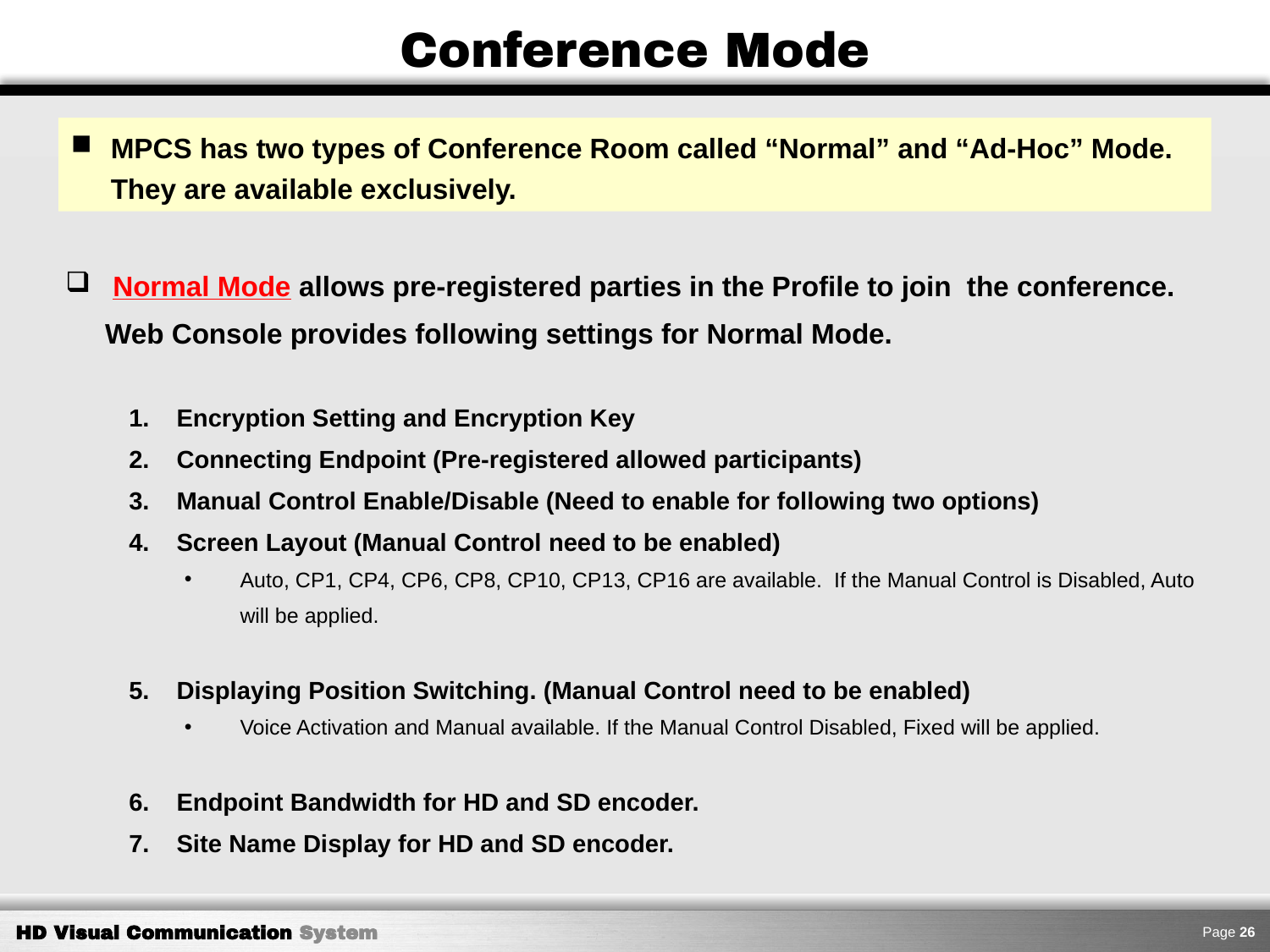

Conference Mode
MPCS has two types of Conference Room called “Normal” and “Ad-Hoc” Mode. They are available exclusively.
 Normal Mode allows pre-registered parties in the Profile to join  the conference. Web Console provides following settings for Normal Mode.

Encryption Setting and Encryption Key
Connecting Endpoint (Pre-registered allowed participants)
Manual Control Enable/Disable (Need to enable for following two options)
Screen Layout (Manual Control need to be enabled)
Auto, CP1, CP4, CP6, CP8, CP10, CP13, CP16 are available.  If the Manual Control is Disabled, Auto will be applied.

Displaying Position Switching. (Manual Control need to be enabled)
Voice Activation and Manual available. If the Manual Control Disabled, Fixed will be applied.

Endpoint Bandwidth for HD and SD encoder.
Site Name Display for HD and SD encoder.
Page 26